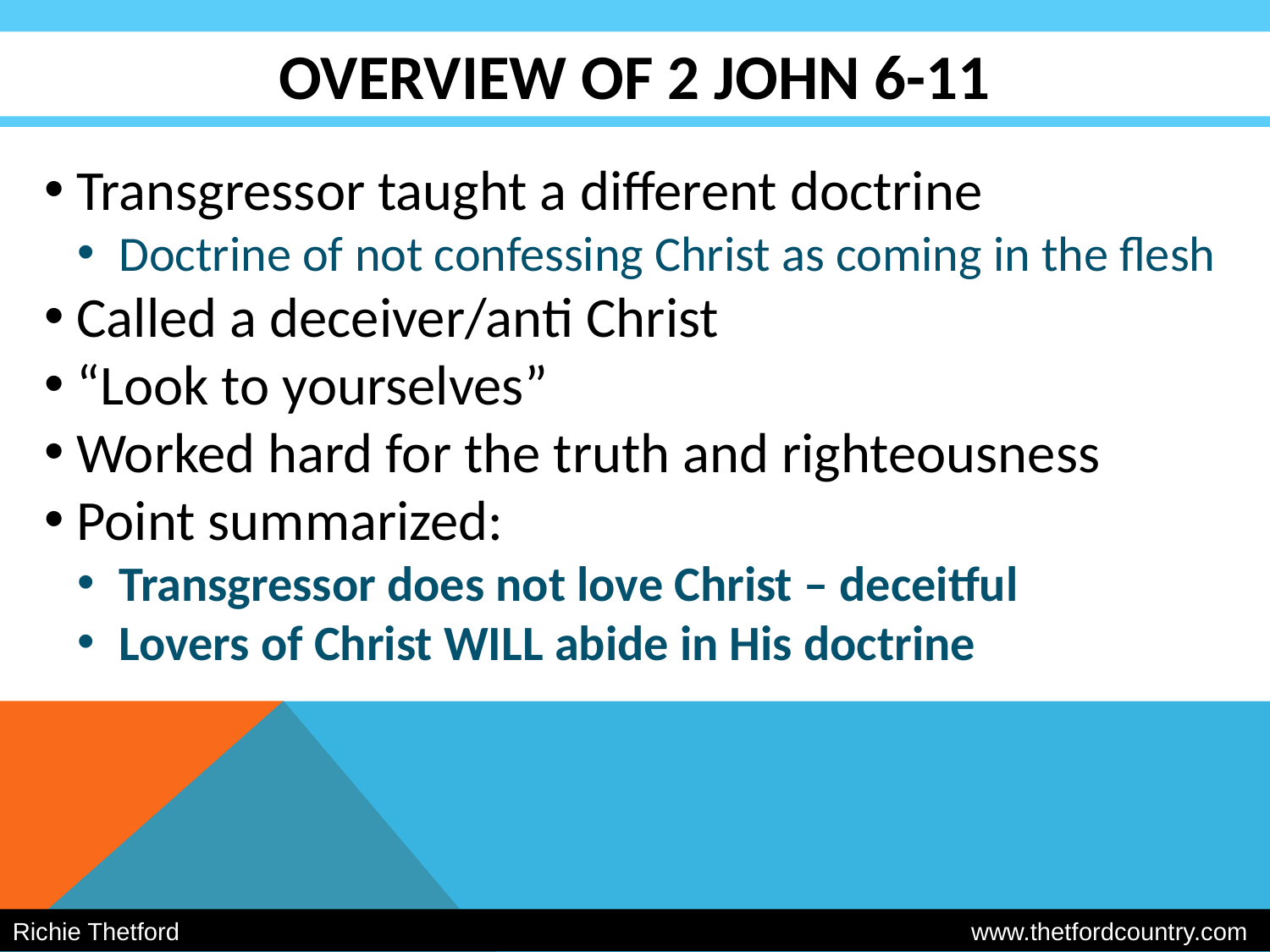

# Overview of 2 john 6-11

 Transgressor taught a different doctrine
 Doctrine of not confessing Christ as coming in the flesh
 Called a deceiver/anti Christ
 “Look to yourselves”
 Worked hard for the truth and righteousness
 Point summarized:
 Transgressor does not love Christ – deceitful
 Lovers of Christ WILL abide in His doctrine

Richie Thetford						          www.thetfordcountry.com